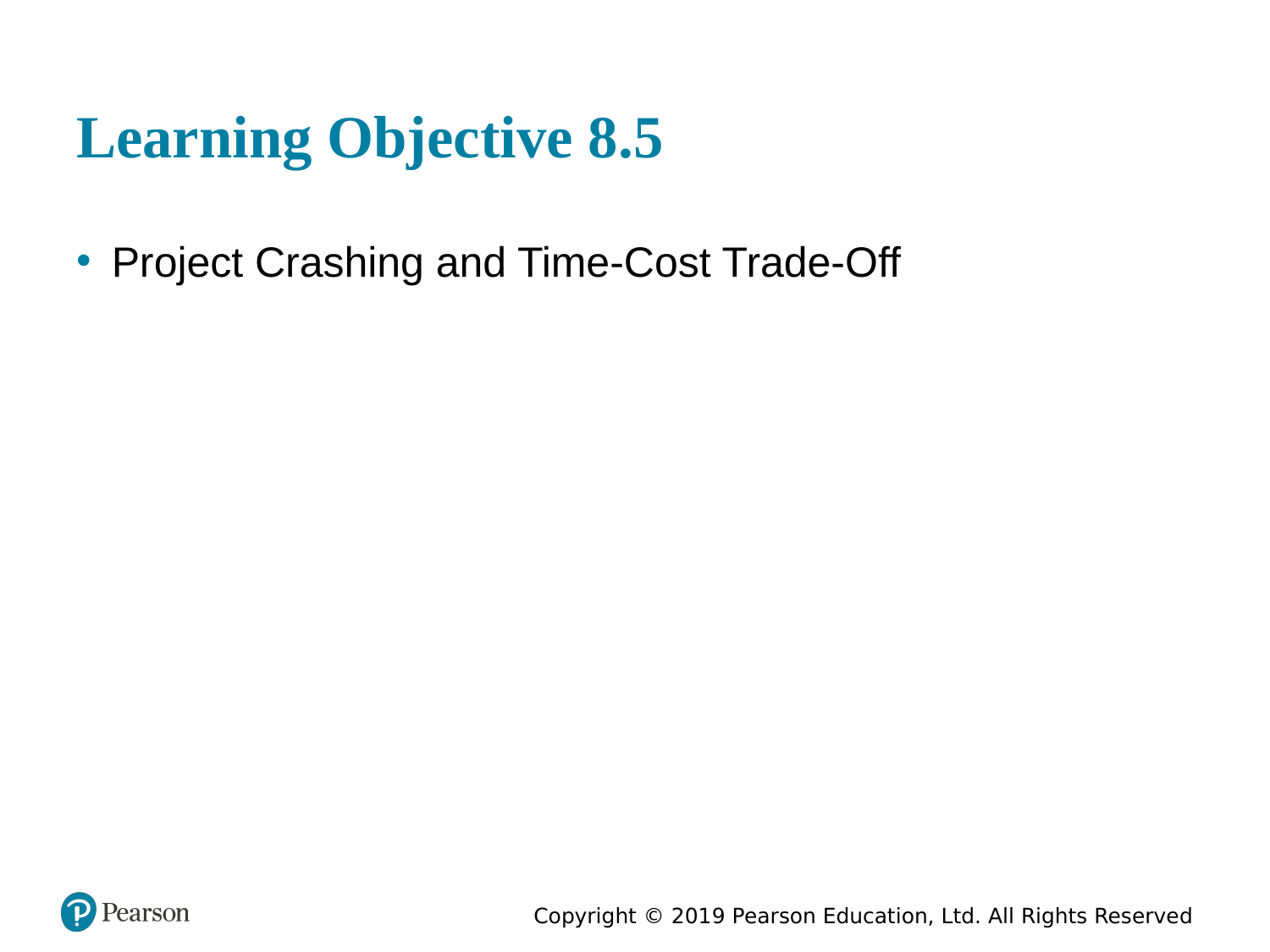

# Learning Objective 8.5
Project Crashing and Time-Cost Trade-Off